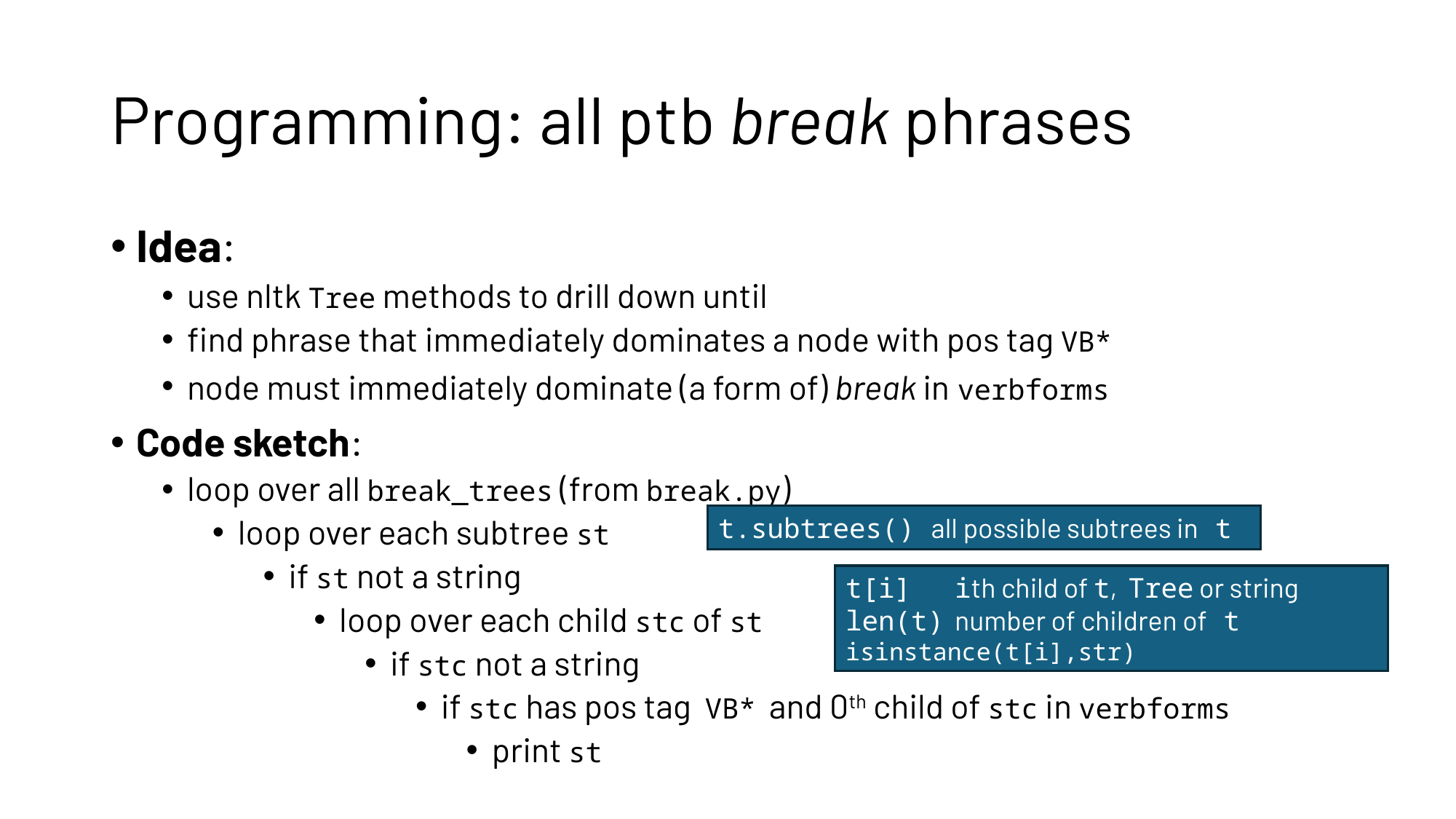

# Programming: all ptb break phrases
Idea:
use nltk Tree methods to drill down until
find phrase that immediately dominates a node with pos tag VB*
node must immediately dominate (a form of) break in verbforms
Code sketch:
loop over all break_trees (from break.py)
loop over each subtree st
if st not a string
loop over each child stc of st
if stc not a string
if stc has pos tag  VB*  and 0th child of stc in verbforms
print st
t.subtrees() all possible subtrees in t
t[i] 	ith child of t,  Tree or string
len(t)	number of children of t
isinstance(t[i],str)